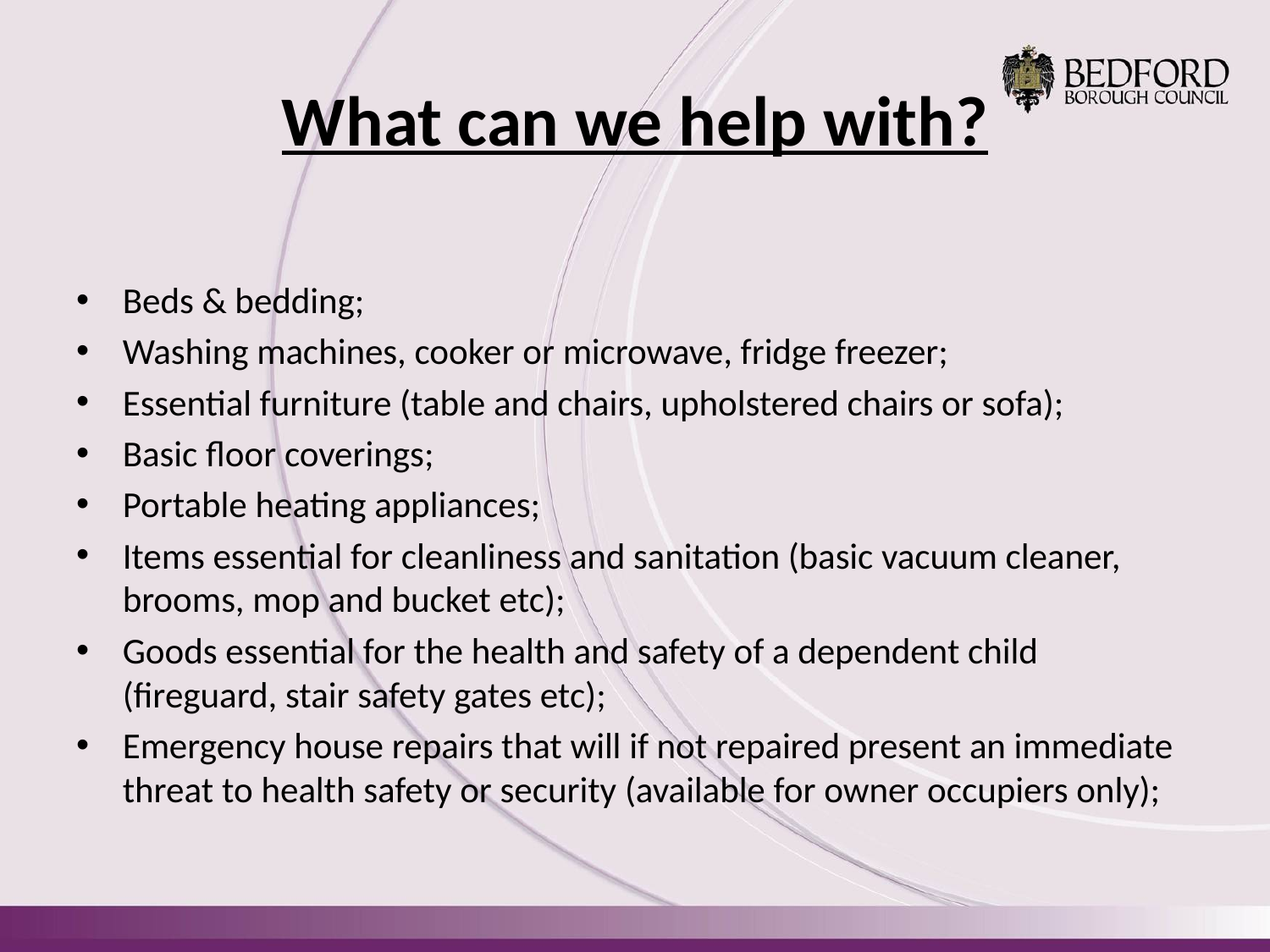

# What can we help with?

Beds & bedding;
Washing machines, cooker or microwave, fridge freezer;
Essential furniture (table and chairs, upholstered chairs or sofa);
Basic floor coverings;
Portable heating appliances;
Items essential for cleanliness and sanitation (basic vacuum cleaner, brooms, mop and bucket etc);
Goods essential for the health and safety of a dependent child (fireguard, stair safety gates etc);
Emergency house repairs that will if not repaired present an immediate threat to health safety or security (available for owner occupiers only);